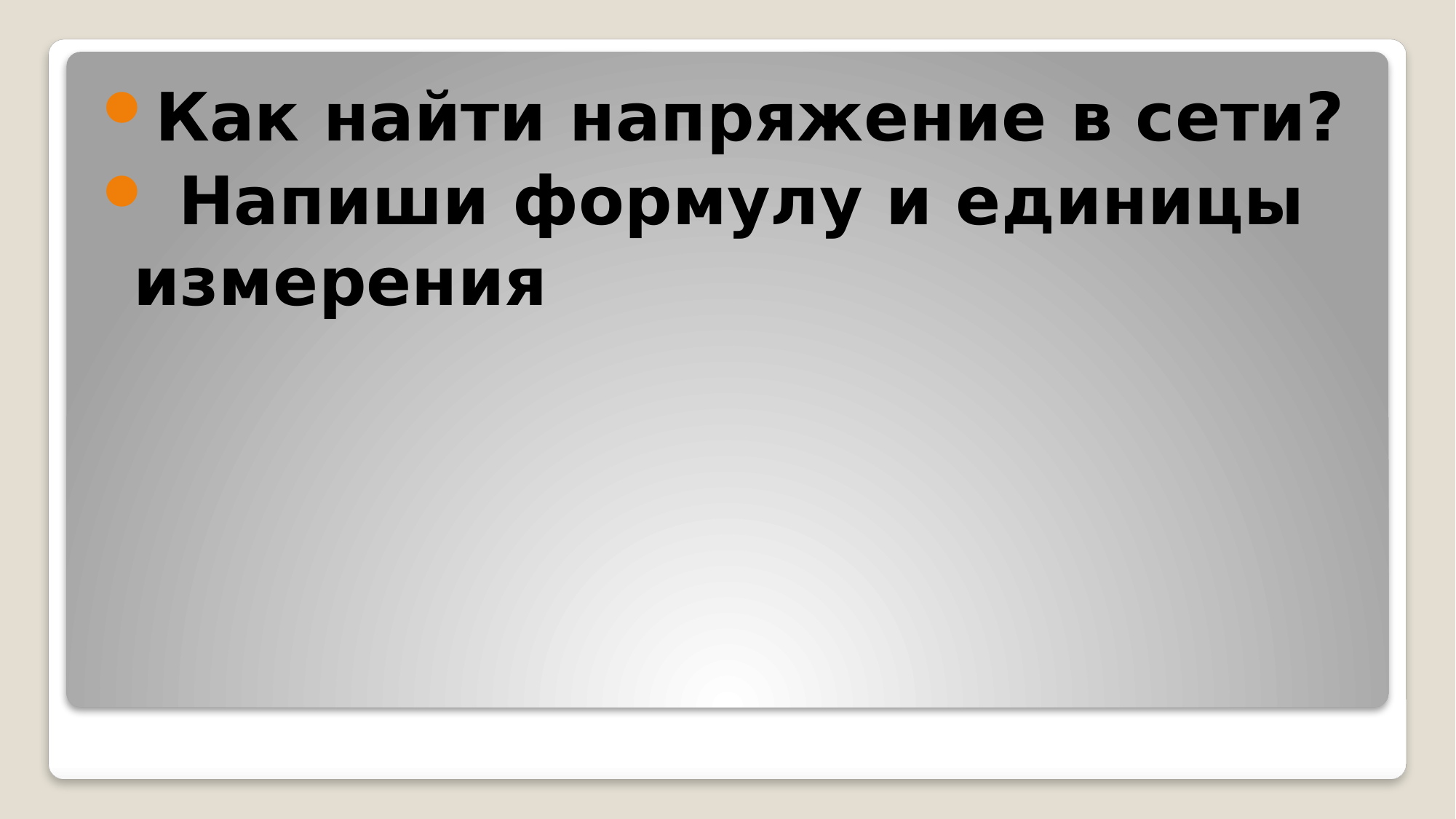

Как найти напряжение в сети?
 Напиши формулу и единицы измерения
#